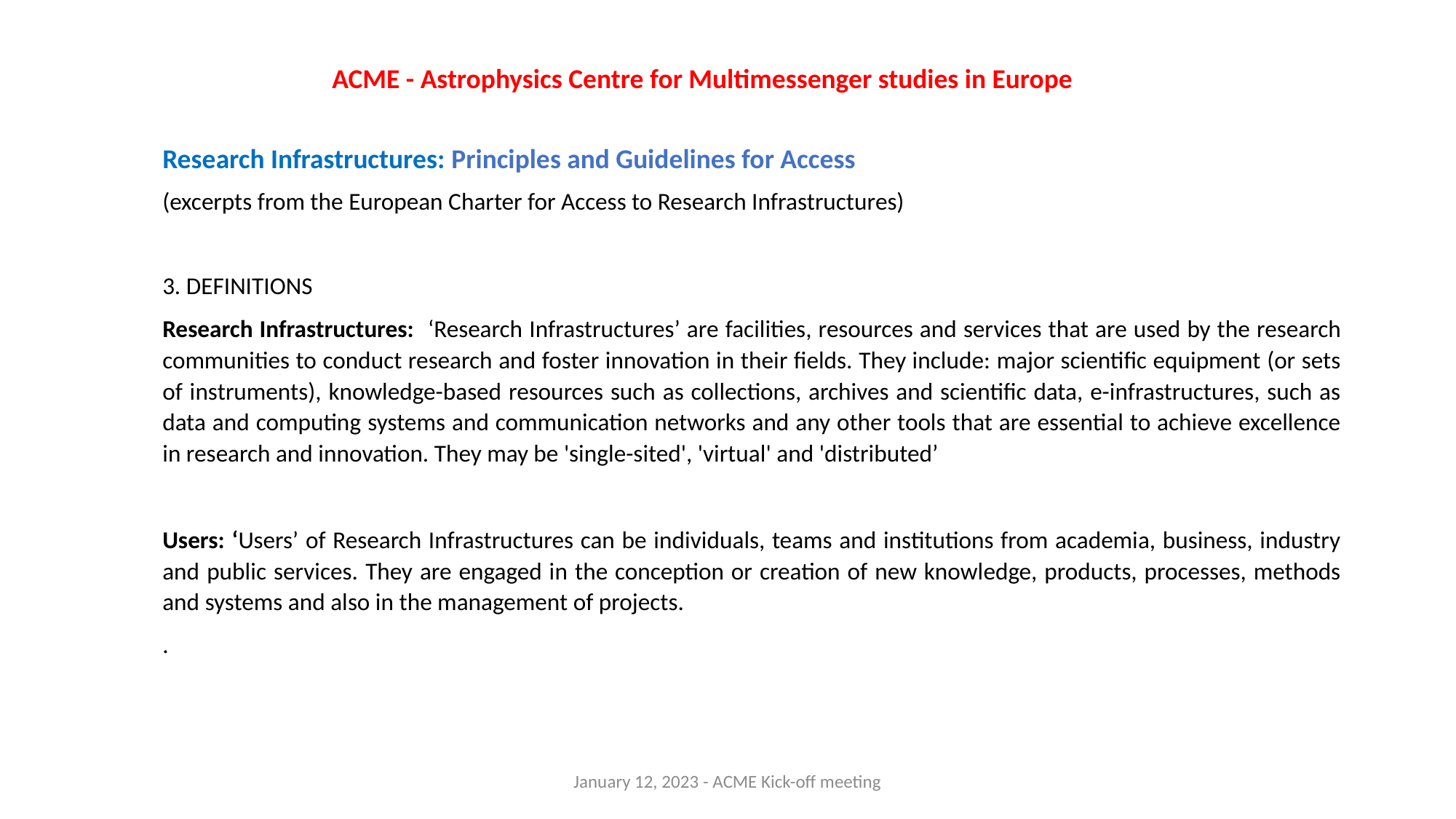

ACME - Astrophysics Centre for Multimessenger studies in Europe

Research Infrastructures: Principles and Guidelines for Access
(excerpts from the European Charter for Access to Research Infrastructures)

3. DEFINITIONS
Research Infrastructures:  ‘Research Infrastructures’ are facilities, resources and services that are used by the research communities to conduct research and foster innovation in their fields. They include: major scientific equipment (or sets of instruments), knowledge-based resources such as collections, archives and scientific data, e-infrastructures, such as data and computing systems and communication networks and any other tools that are essential to achieve excellence in research and innovation. They may be 'single-sited', 'virtual' and 'distributed’

Users: ‘Users’ of Research Infrastructures can be individuals, teams and institutions from academia, business, industry and public services. They are engaged in the conception or creation of new knowledge, products, processes, methods and systems and also in the management of projects.
.
January 12, 2023 - ACME Kick-off meeting